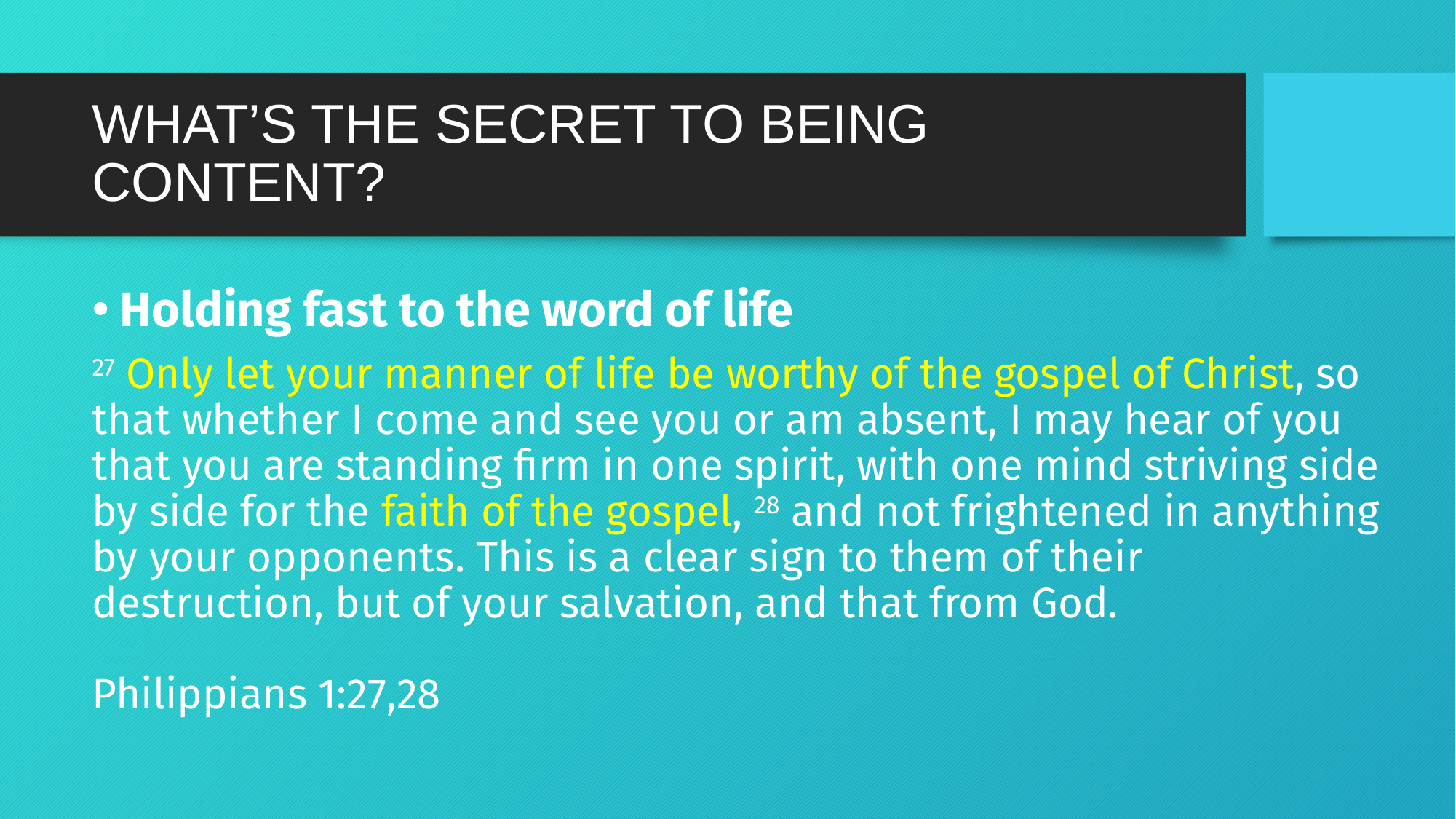

# What’s the secret to being content?
Holding fast to the word of life
27 Only let your manner of life be worthy of the gospel of Christ, so that whether I come and see you or am absent, I may hear of you that you are standing firm in one spirit, with one mind striving side by side for the faith of the gospel, 28 and not frightened in anything by your opponents. This is a clear sign to them of their destruction, but of your salvation, and that from God.
Philippians 1:27,28